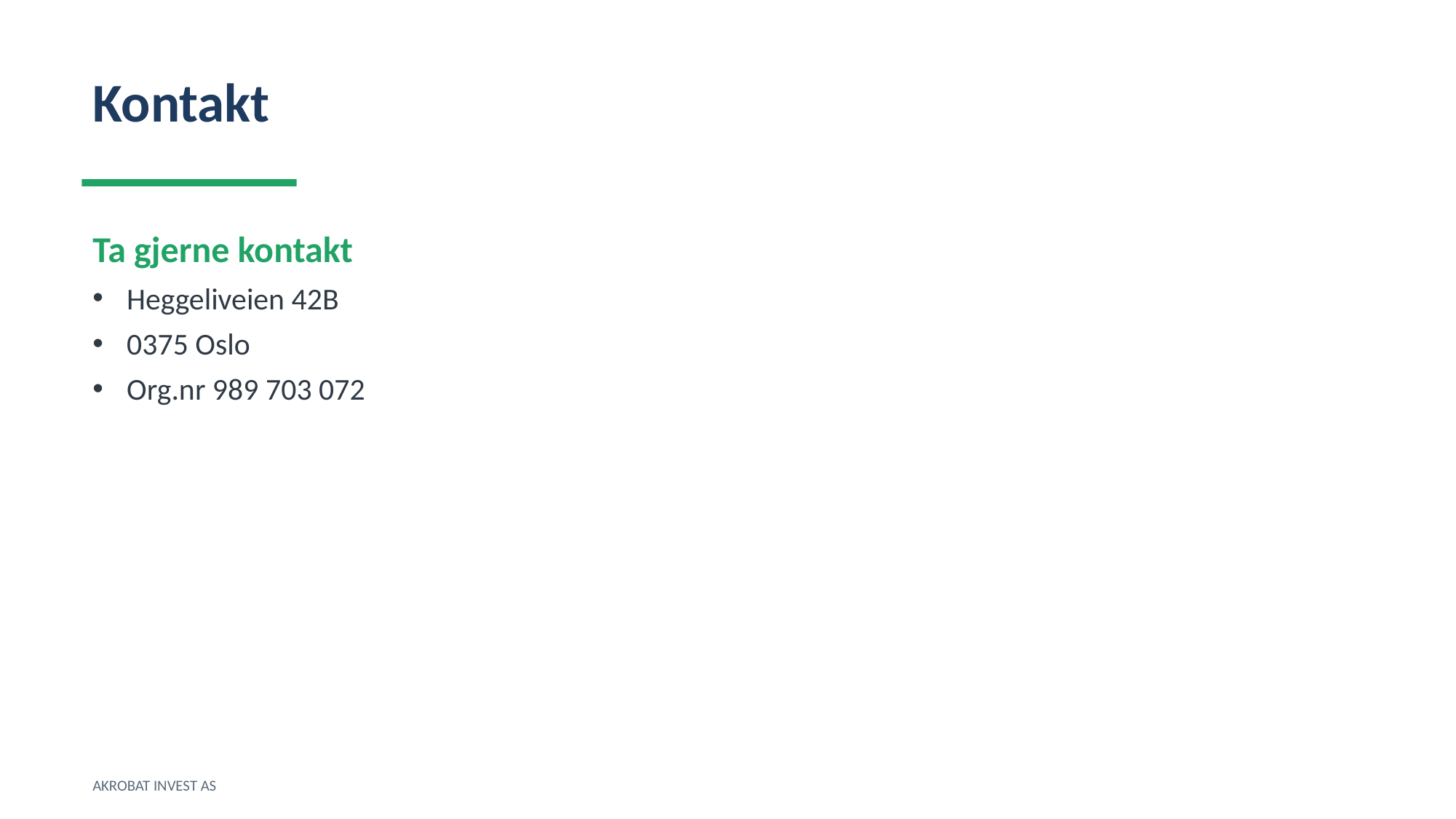

Kontakt

Ta gjerne kontakt
Heggeliveien 42B
0375 Oslo
Org.nr 989 703 072
AKROBAT INVEST AS